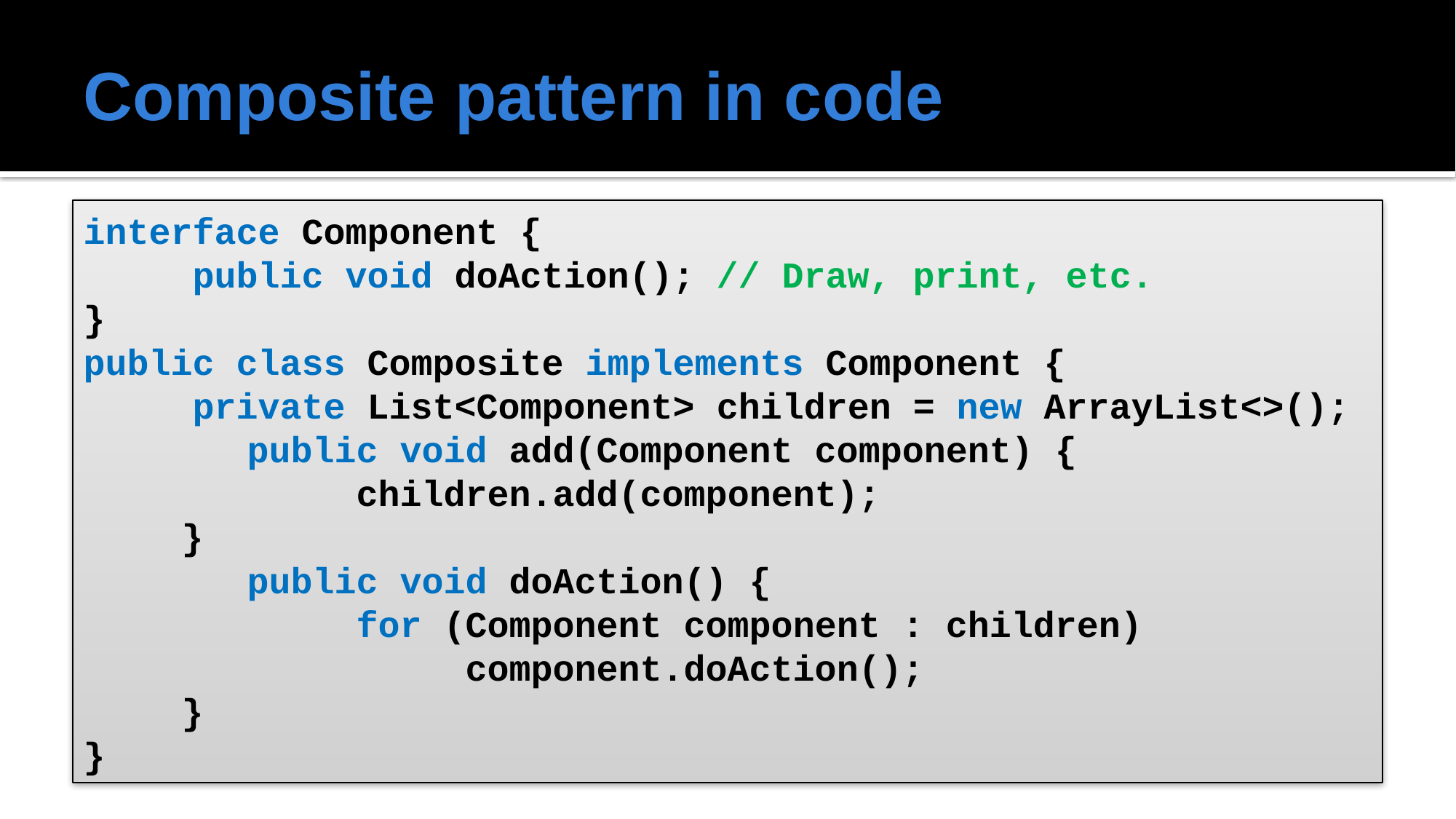

# Composite pattern in code
interface Component {
	public void doAction(); // Draw, print, etc.
}
public class Composite implements Component {
	private List<Component> children = new ArrayList<>();
	public void add(Component component) {
		children.add(component);
  }
	public void doAction() {
		for (Component component : children)
			component.doAction();
  }
}